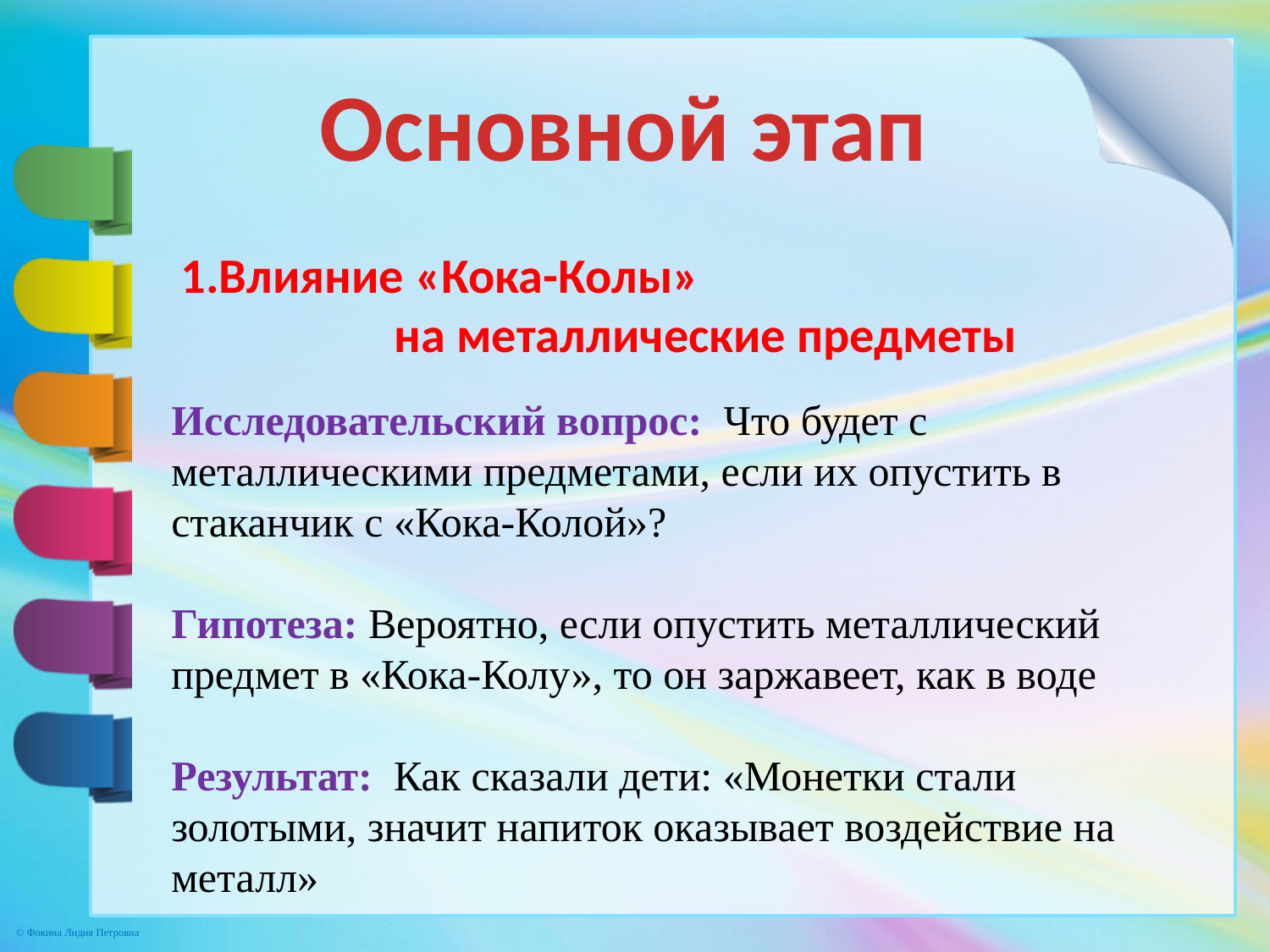

Основной этап
1.Влияние «Кока-Колы»
                   на металлические предметы
Исследовательский вопрос:  Что будет с металлическими предметами, если их опустить в стаканчик с «Кока-Колой»?

Гипотеза: Вероятно, если опустить металлический предмет в «Кока-Колу», то он заржавеет, как в воде

Результат:  Как сказали дети: «Монетки стали золотыми, значит напиток оказывает воздействие на металл»